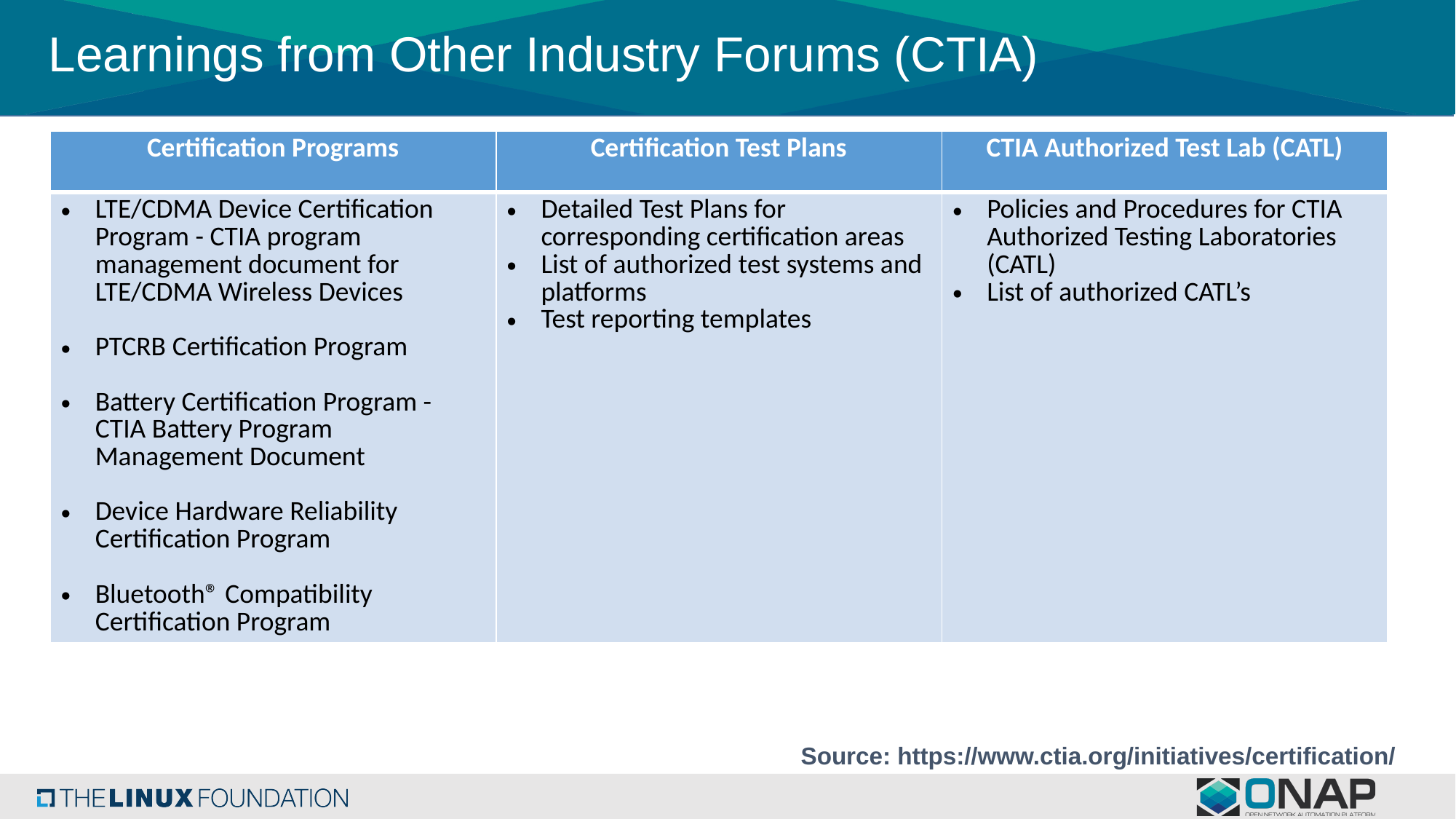

# Learnings from Other Industry Forums (CTIA)
| Certification Programs | Certification Test Plans | CTIA Authorized Test Lab (CATL) |
| --- | --- | --- |
| LTE/CDMA Device Certification Program - CTIA program management document for LTE/CDMA Wireless Devices PTCRB Certification Program Battery Certification Program - CTIA Battery Program Management Document Device Hardware Reliability Certification Program Bluetooth® Compatibility Certification Program | Detailed Test Plans for corresponding certification areas List of authorized test systems and platforms Test reporting templates | Policies and Procedures for CTIA Authorized Testing Laboratories (CATL) List of authorized CATL’s |
Source: https://www.ctia.org/initiatives/certification/